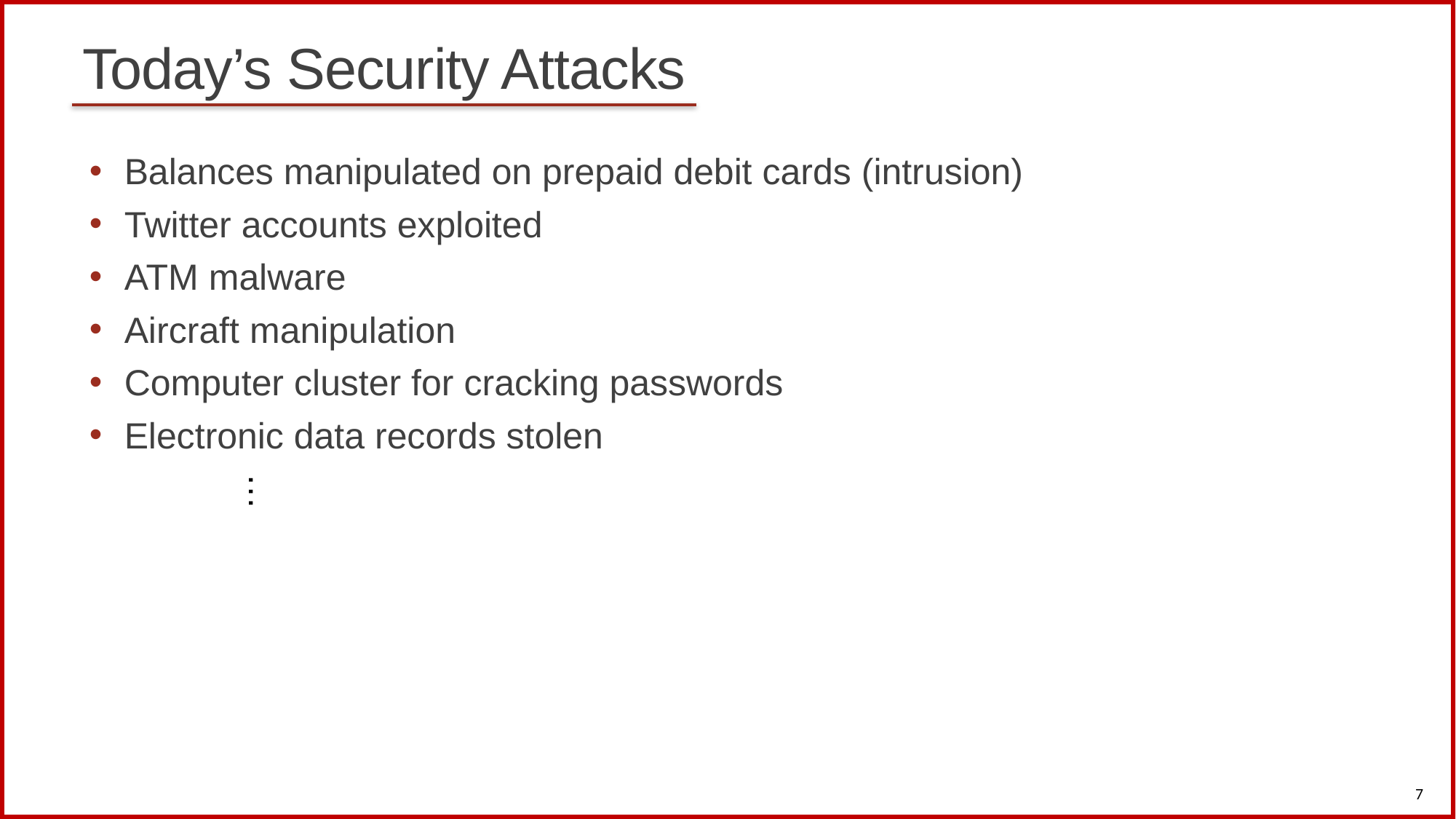

# Today’s Security Attacks

Balances manipulated on prepaid debit cards (intrusion)
Twitter accounts exploited
ATM malware
Aircraft manipulation
Computer cluster for cracking passwords
Electronic data records stolen
…
7